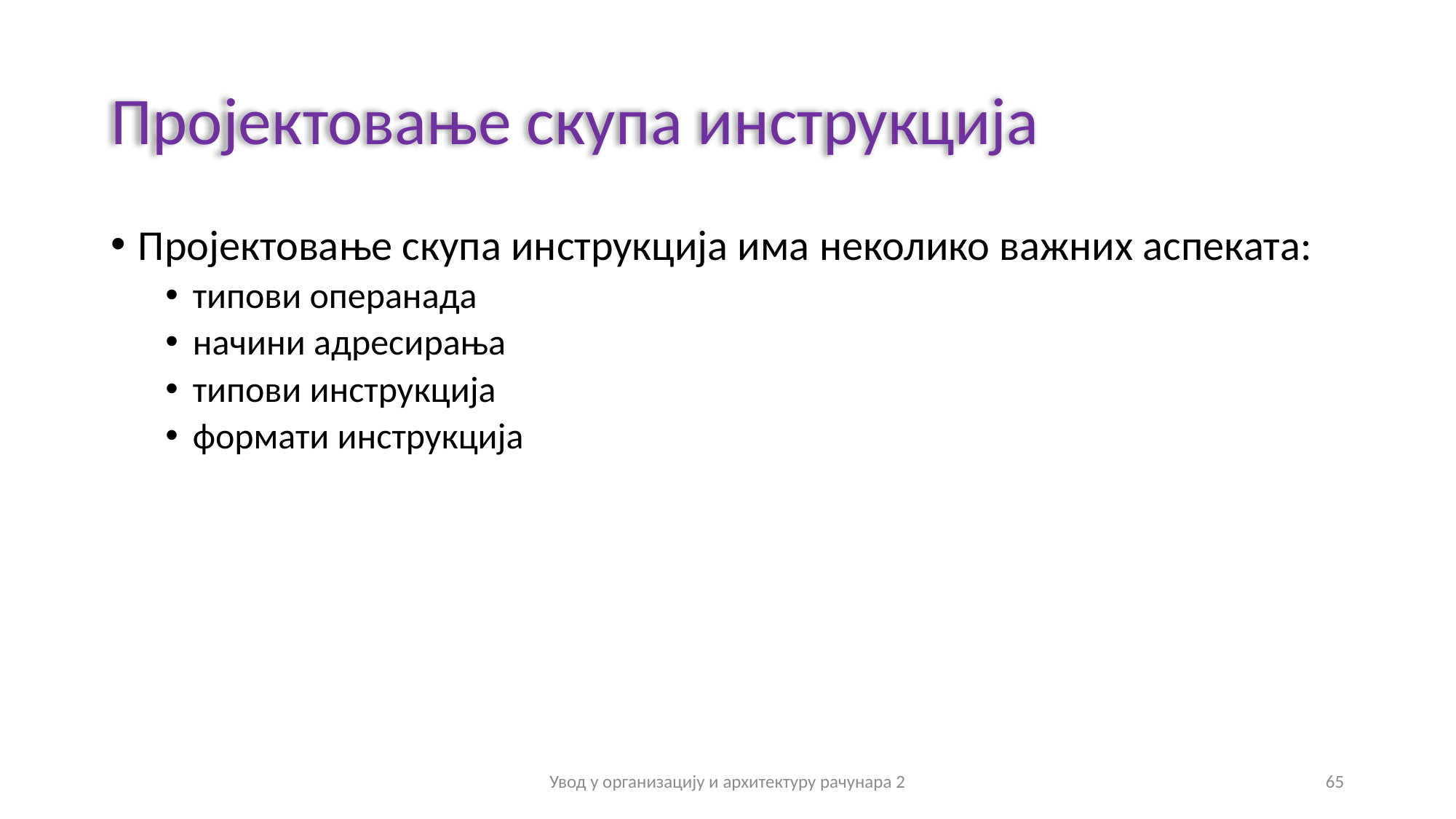

# Пројектовање скупа инструкција
Пројектовање скупа инструкција има неколико важних аспеката:
типови операнада
начини адресирања
типови инструкција
формати инструкција
Увод у организацију и архитектуру рачунара 2
65